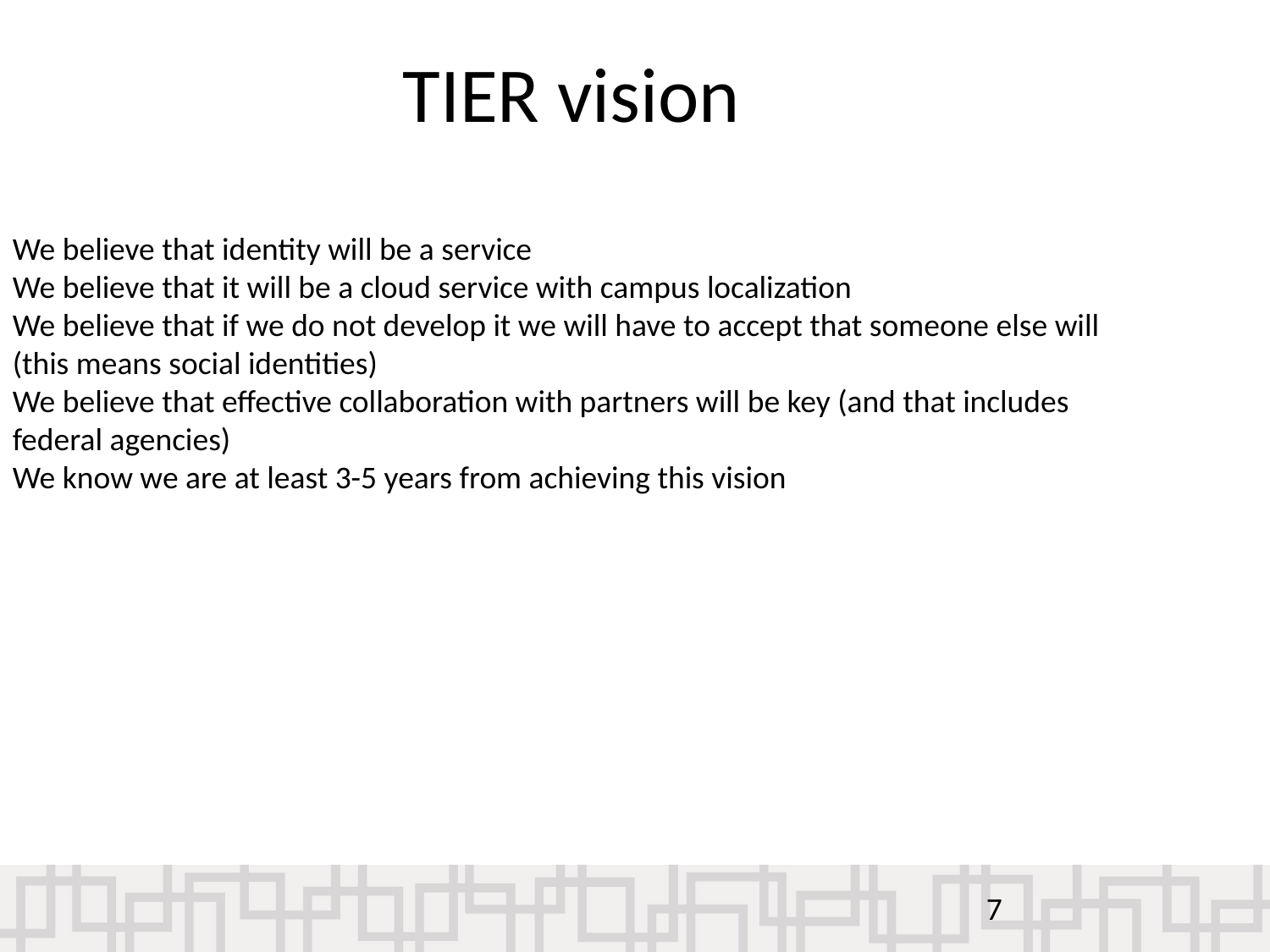

TIER vision
We believe that identity will be a service
We believe that it will be a cloud service with campus localization
We believe that if we do not develop it we will have to accept that someone else will (this means social identities)
We believe that effective collaboration with partners will be key (and that includes federal agencies)
We know we are at least 3-5 years from achieving this vision
7